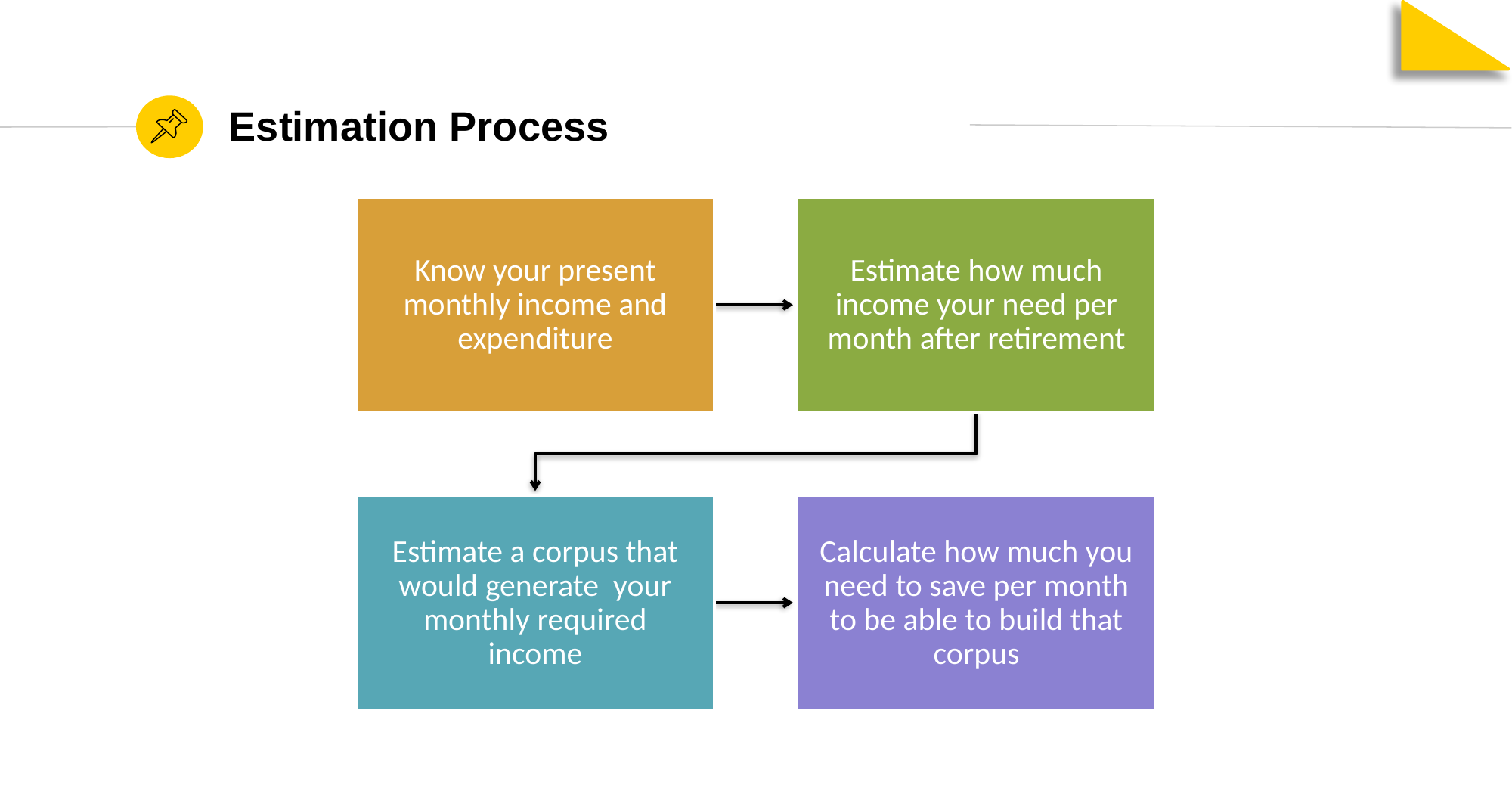

Estimation Process

Know your present monthly income and expenditure

Estimate how much income your need per month after retirement

Estimate a corpus that would generate  your monthly required income
Calculate how much you need to save per month to be able to build that corpus